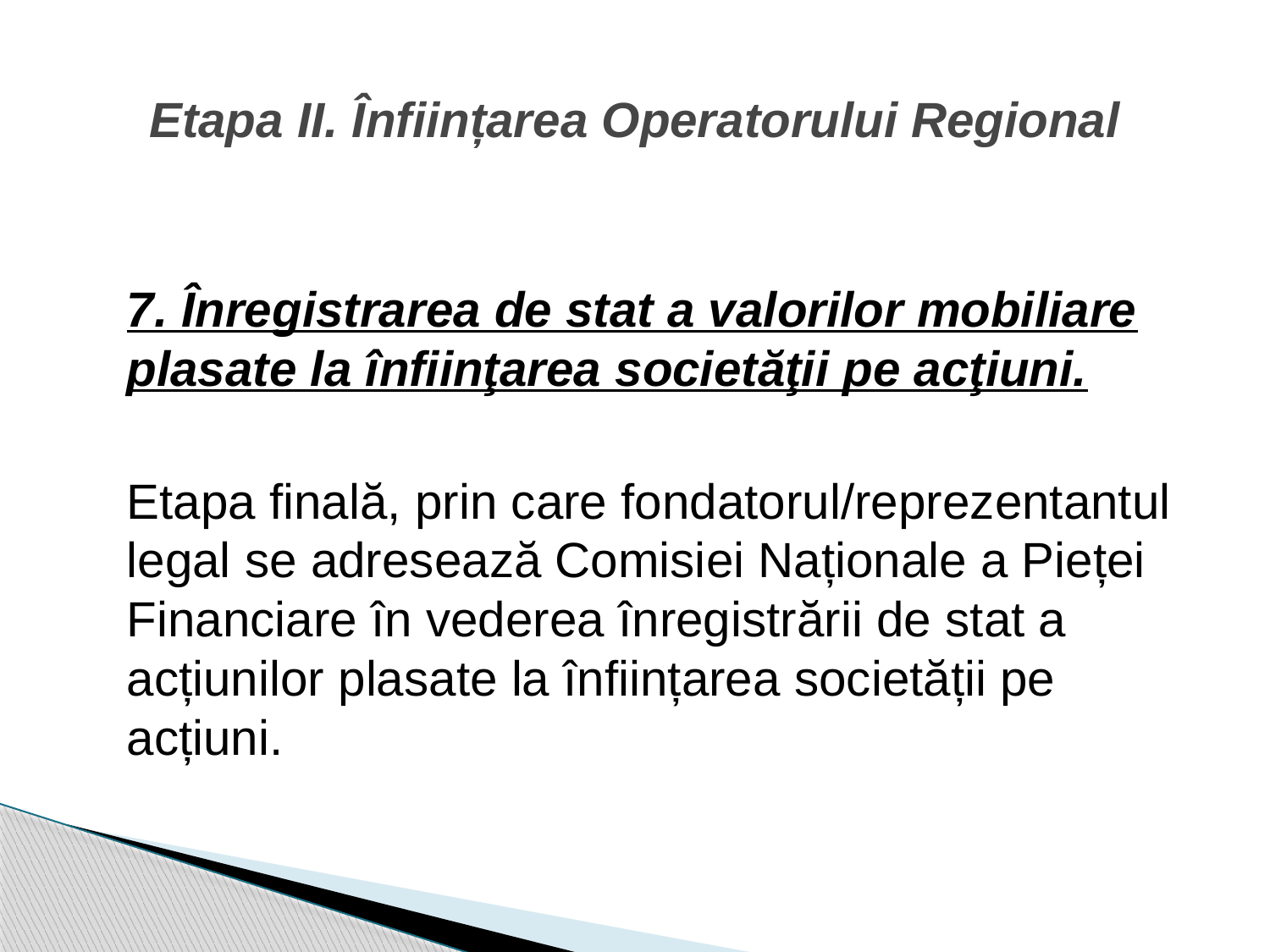

# Etapa II. Înființarea Operatorului Regional

	7. Înregistrarea de stat a valorilor mobiliare plasate la înfiinţarea societăţii pe acţiuni.

	Etapa finală, prin care fondatorul/reprezentantul legal se adresează Comisiei Naționale a Pieței Financiare în vederea înregistrării de stat a acțiunilor plasate la înființarea societății pe acțiuni.